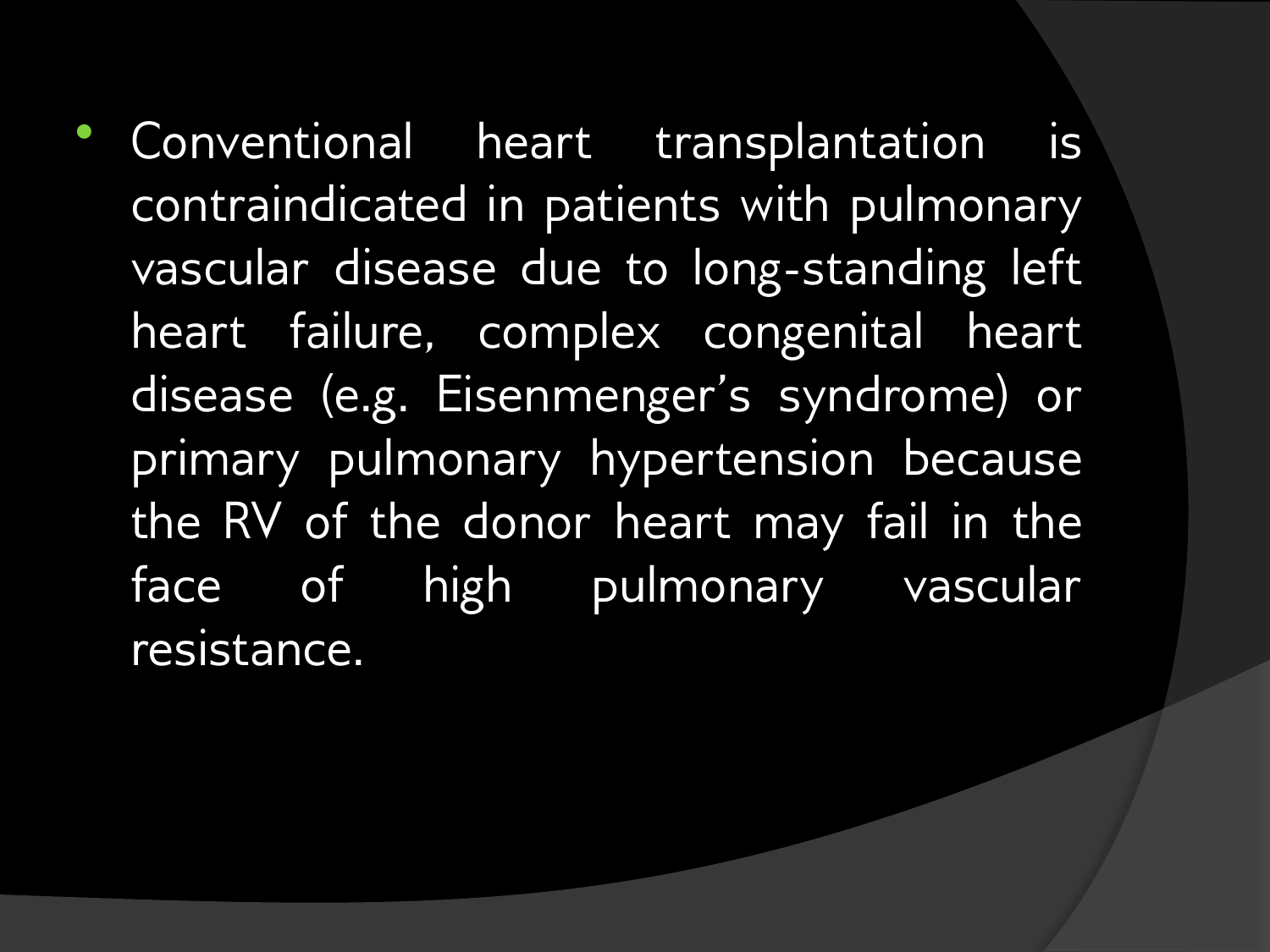

#
Conventional heart transplantation is contraindicated in patients with pulmonary vascular disease due to long-standing left heart failure, complex congenital heart disease (e.g. Eisenmenger’s syndrome) or primary pulmonary hypertension because the RV of the donor heart may fail in the face of high pulmonary vascular resistance.